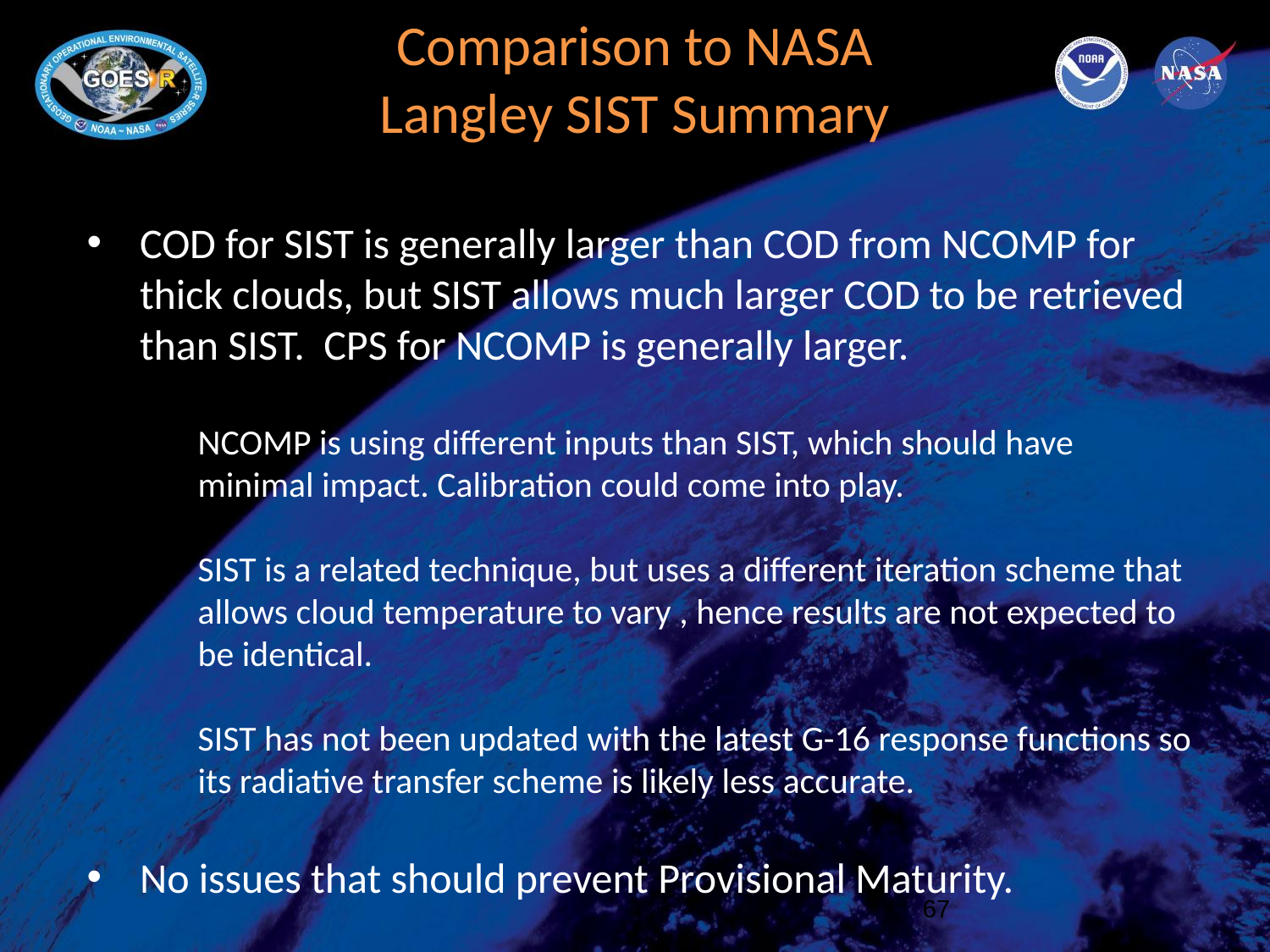

# Comparison to NASA Langley SIST Summary
COD for SIST is generally larger than COD from NCOMP for thick clouds, but SIST allows much larger COD to be retrieved than SIST.  CPS for NCOMP is generally larger.

NCOMP is using different inputs than SIST, which should have minimal impact. Calibration could come into play.

SIST is a related technique, but uses a different iteration scheme that allows cloud temperature to vary , hence results are not expected to be identical.

SIST has not been updated with the latest G-16 response functions so its radiative transfer scheme is likely less accurate.

No issues that should prevent Provisional Maturity.

67